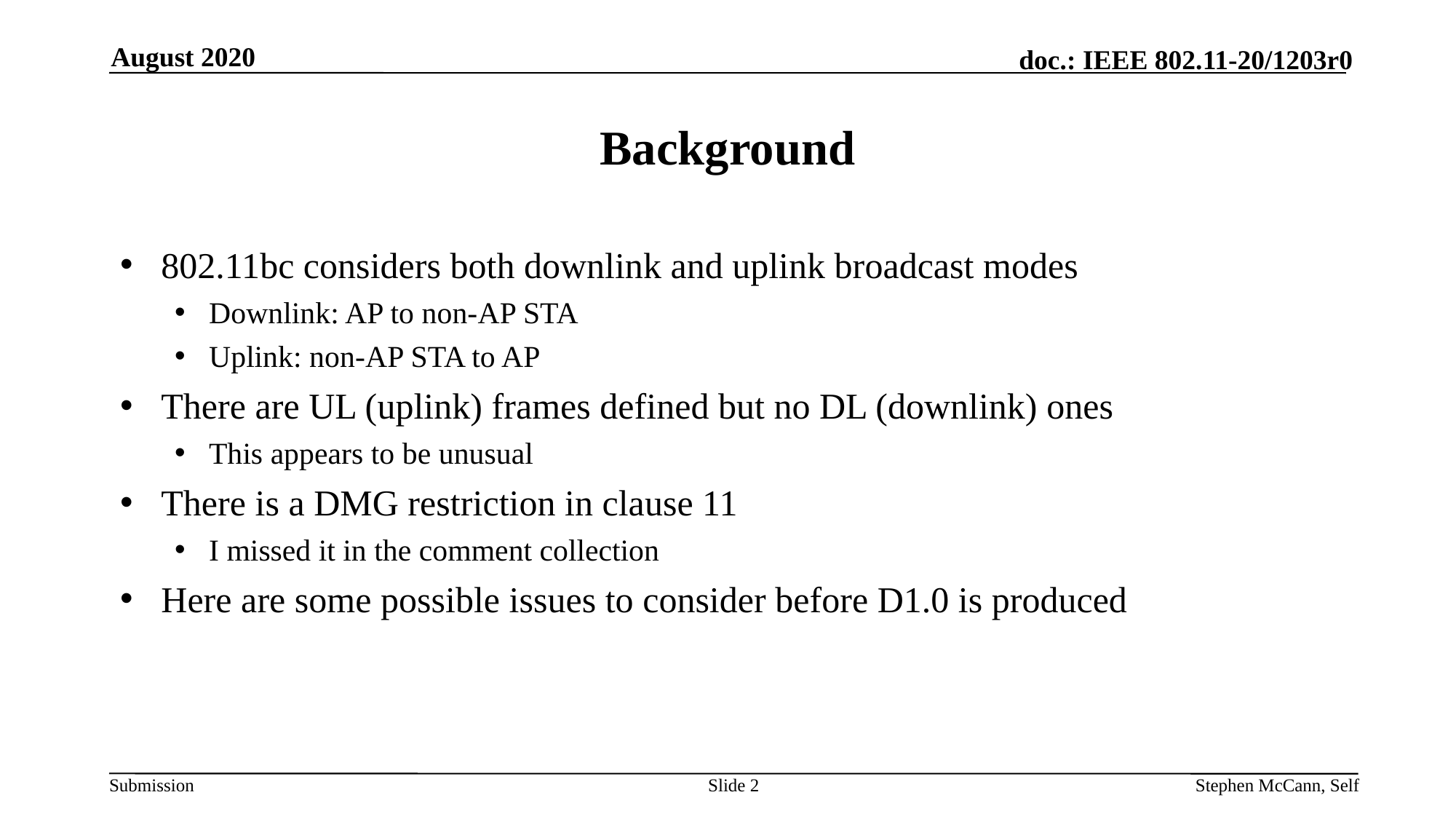

August 2020
# Background
802.11bc considers both downlink and uplink broadcast modes
Downlink: AP to non-AP STA
Uplink: non-AP STA to AP
There are UL (uplink) frames defined but no DL (downlink) ones
This appears to be unusual
There is a DMG restriction in clause 11
I missed it in the comment collection
Here are some possible issues to consider before D1.0 is produced

Slide 2
Stephen McCann, Self